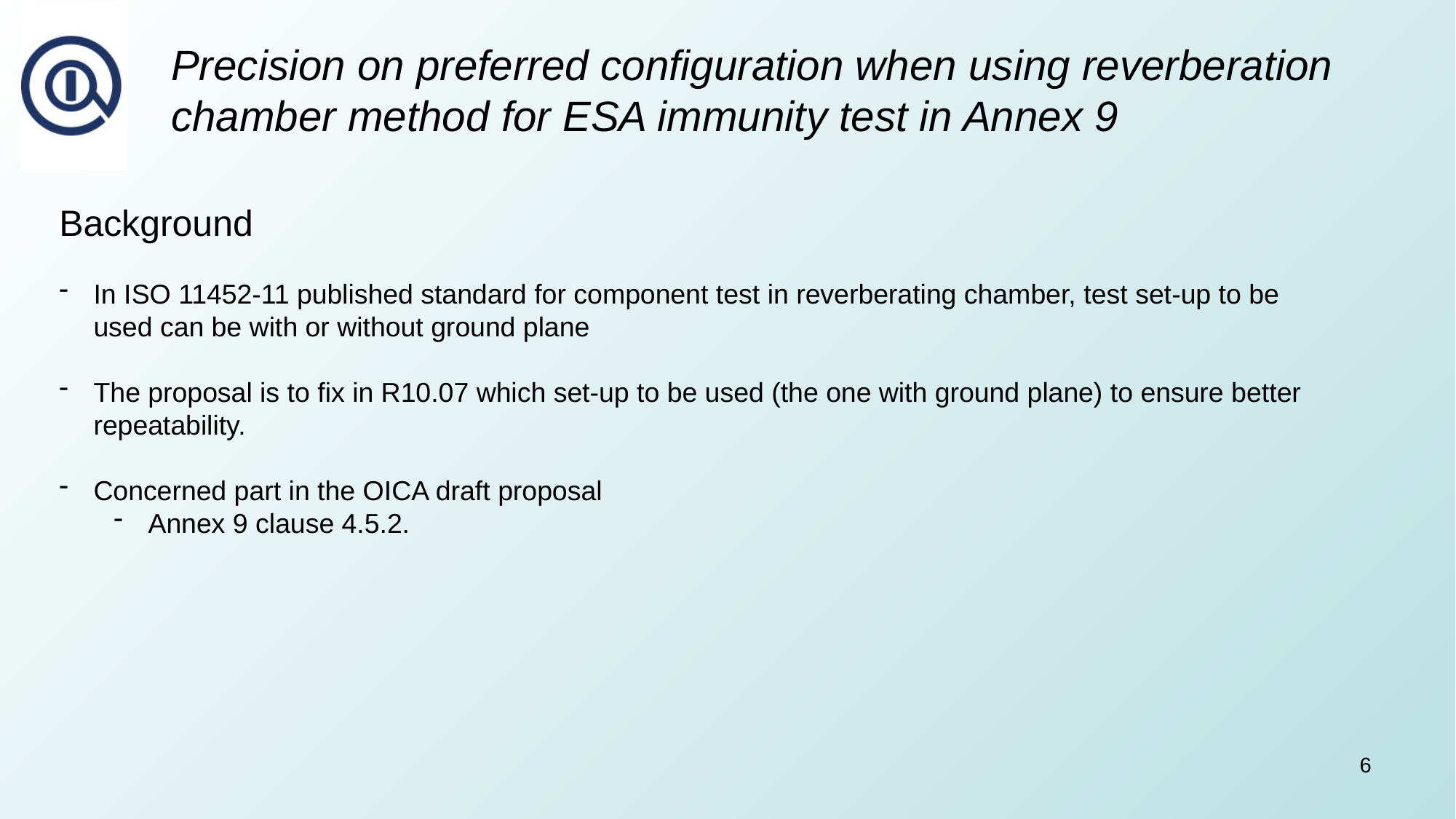

# Precision on preferred configuration when using reverberation chamber method for ESA immunity test in Annex 9
Background

In ISO 11452-11 published standard for component test in reverberating chamber, test set-up to be used can be with or without ground plane

The proposal is to fix in R10.07 which set-up to be used (the one with ground plane) to ensure better repeatability.

Concerned part in the OICA draft proposal
Annex 9 clause 4.5.2.

6